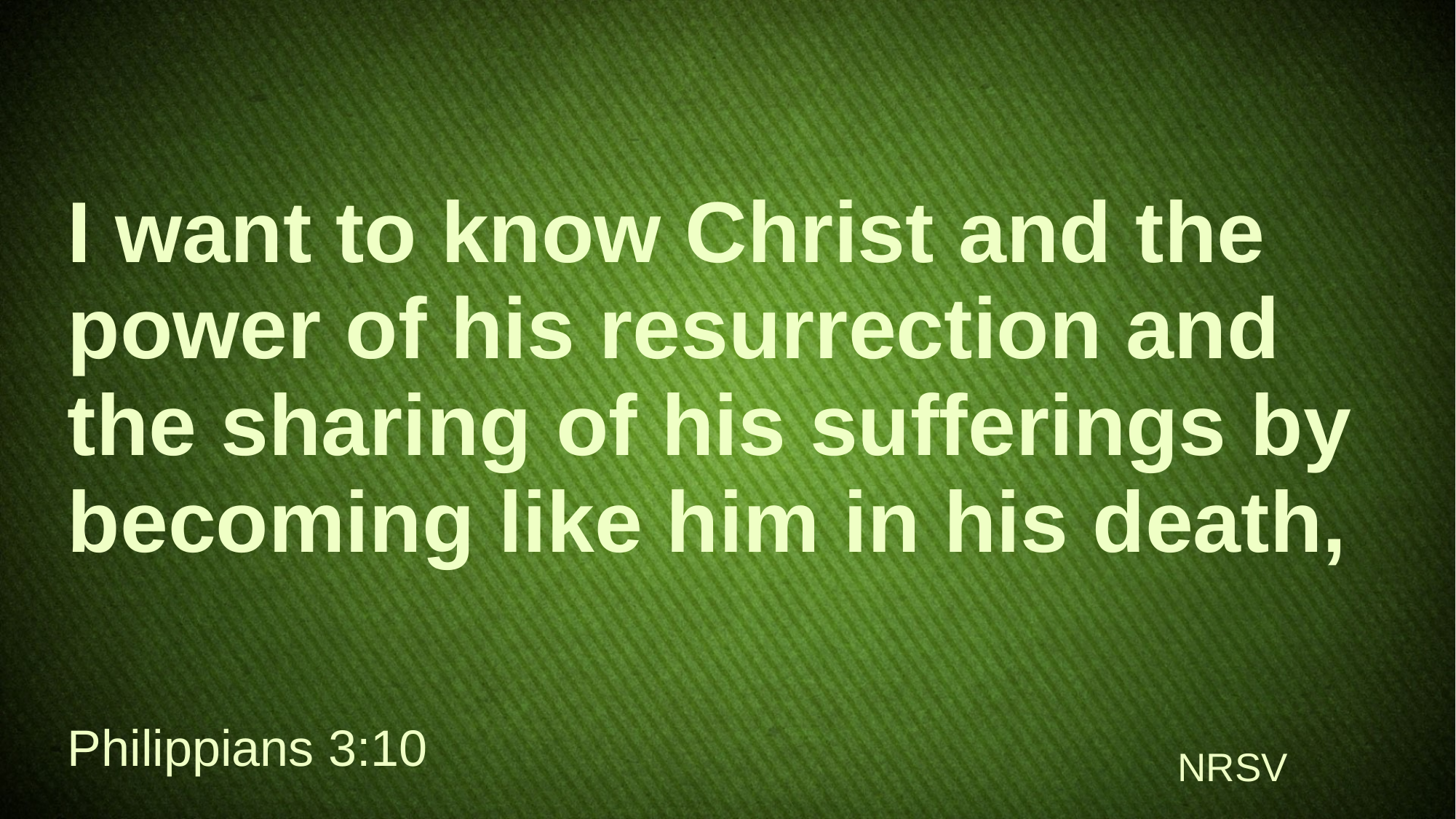

# I want to know Christ and the power of his resurrection and the sharing of his sufferings by becoming like him in his death,
Philippians 3:10
NRSV